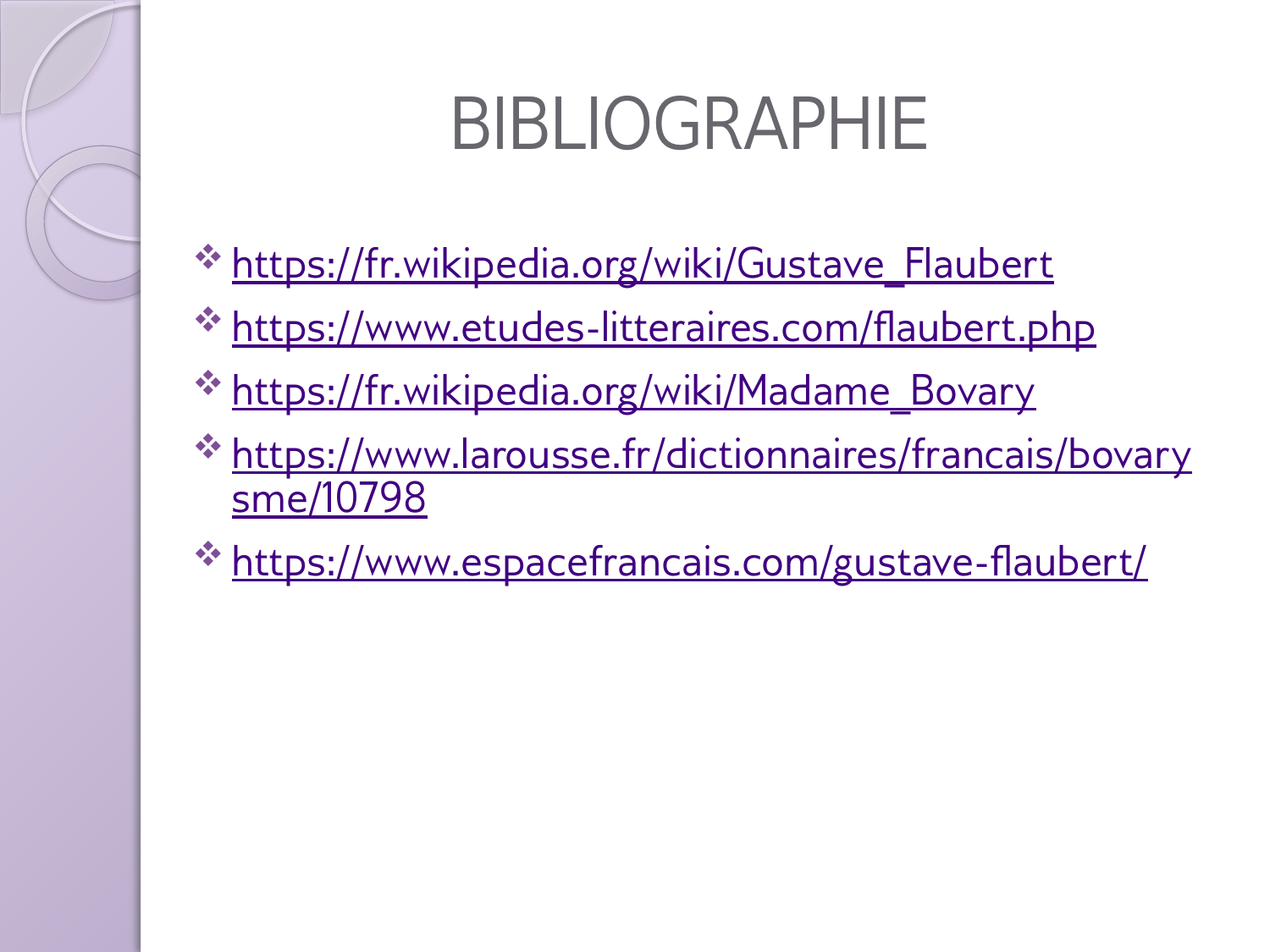

# BIBLIOGRAPHIE
https://fr.wikipedia.org/wiki/Gustave_Flaubert
https://www.etudes-litteraires.com/flaubert.php
https://fr.wikipedia.org/wiki/Madame_Bovary
https://www.larousse.fr/dictionnaires/francais/bovarysme/10798
https://www.espacefrancais.com/gustave-flaubert/